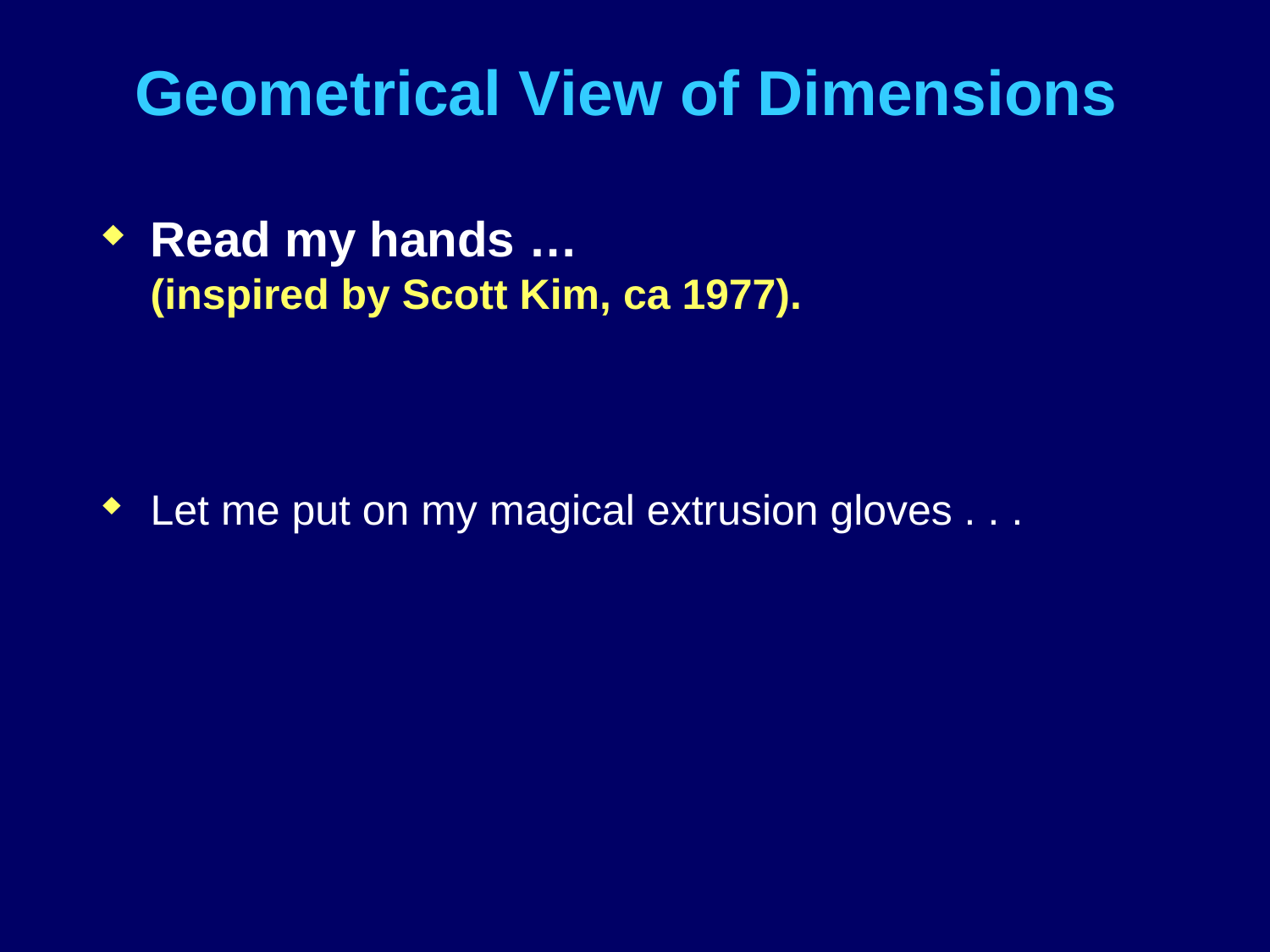

# Geometrical View of Dimensions
Read my hands …
(inspired by Scott Kim, ca 1977).

Let me put on my magical extrusion gloves . . .